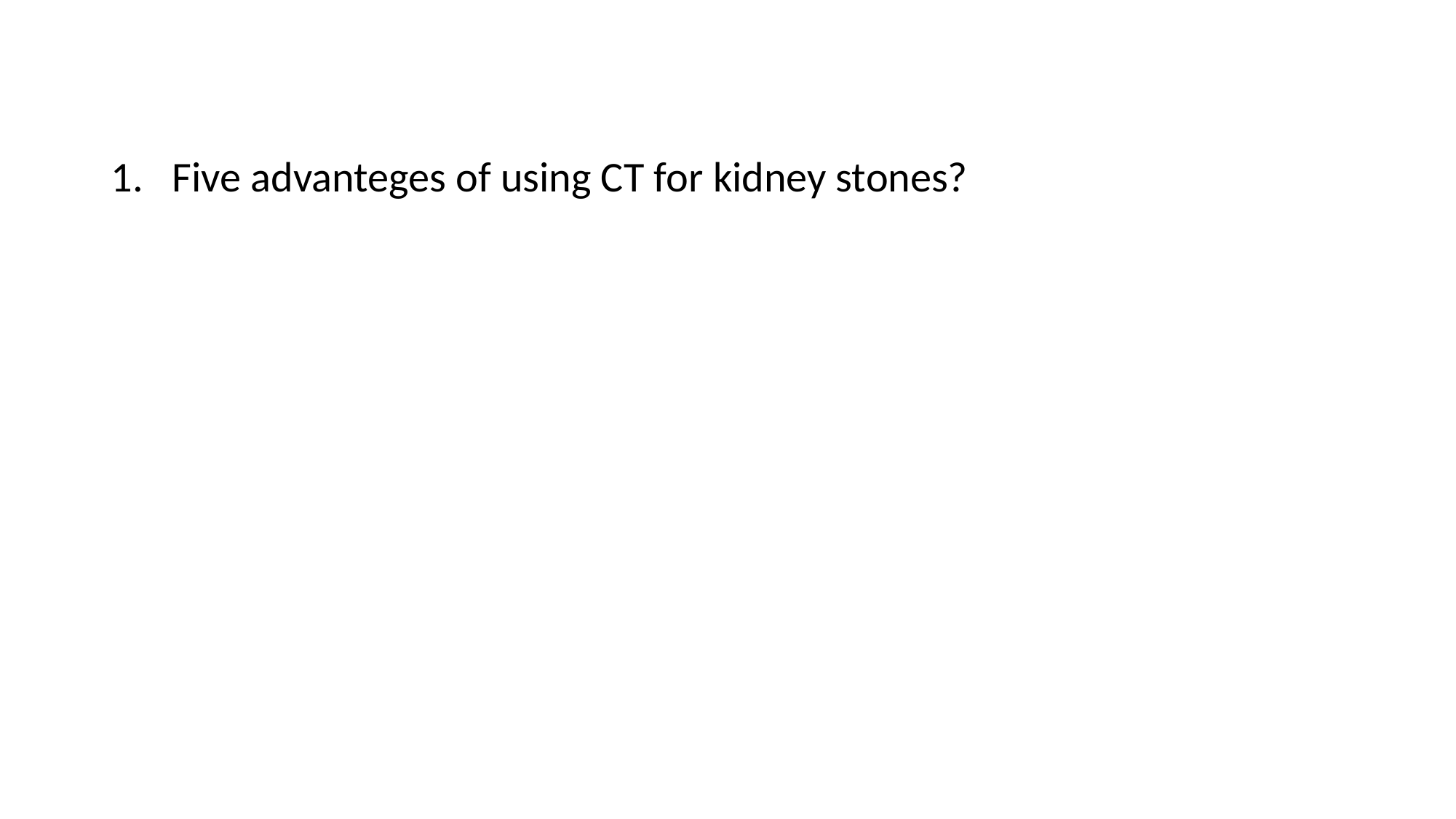

Five advanteges of using CT for kidney stones?